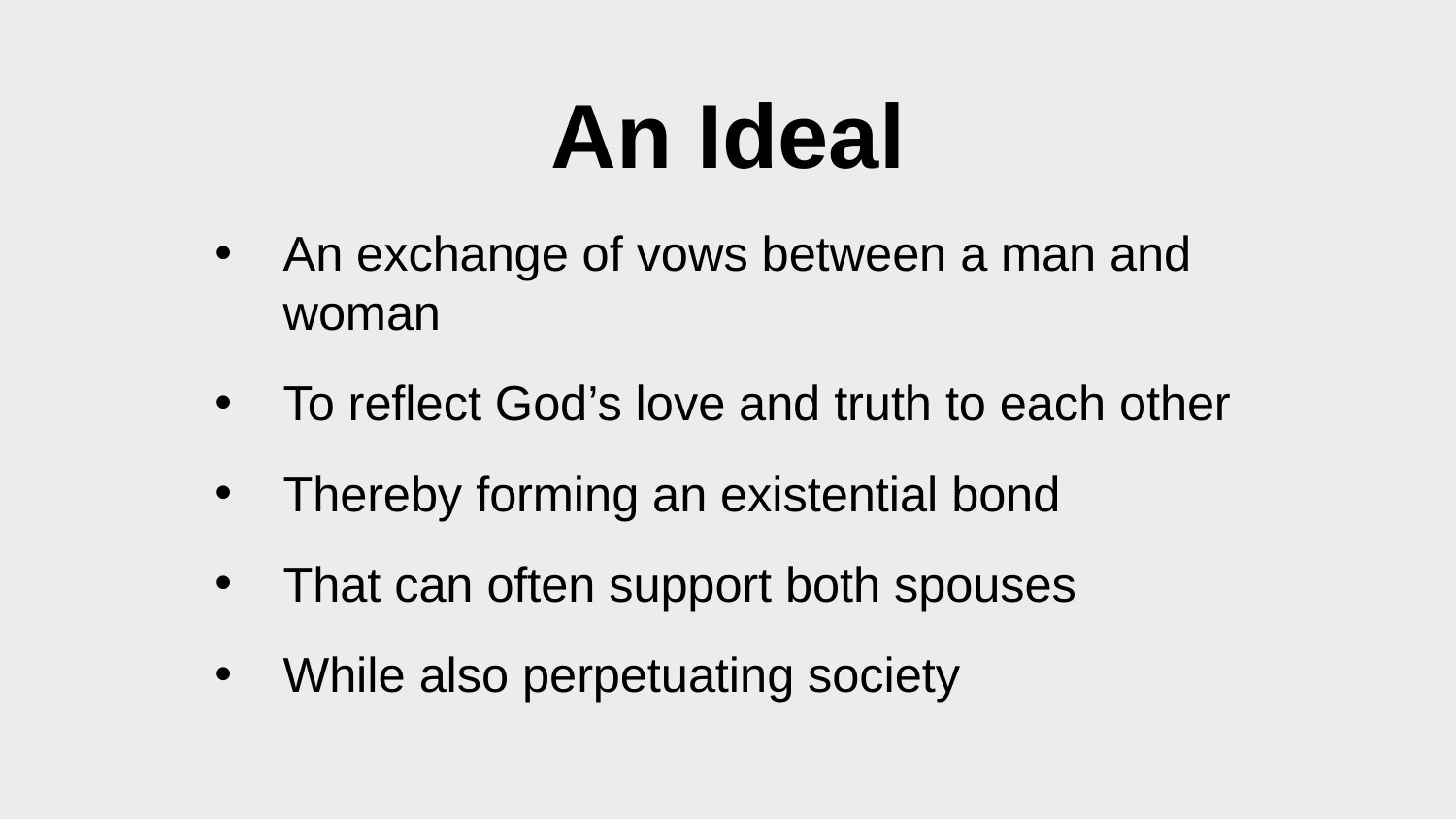

# An Ideal
An exchange of vows between a man and woman
To reflect God’s love and truth to each other
Thereby forming an existential bond
That can often support both spouses
While also perpetuating society